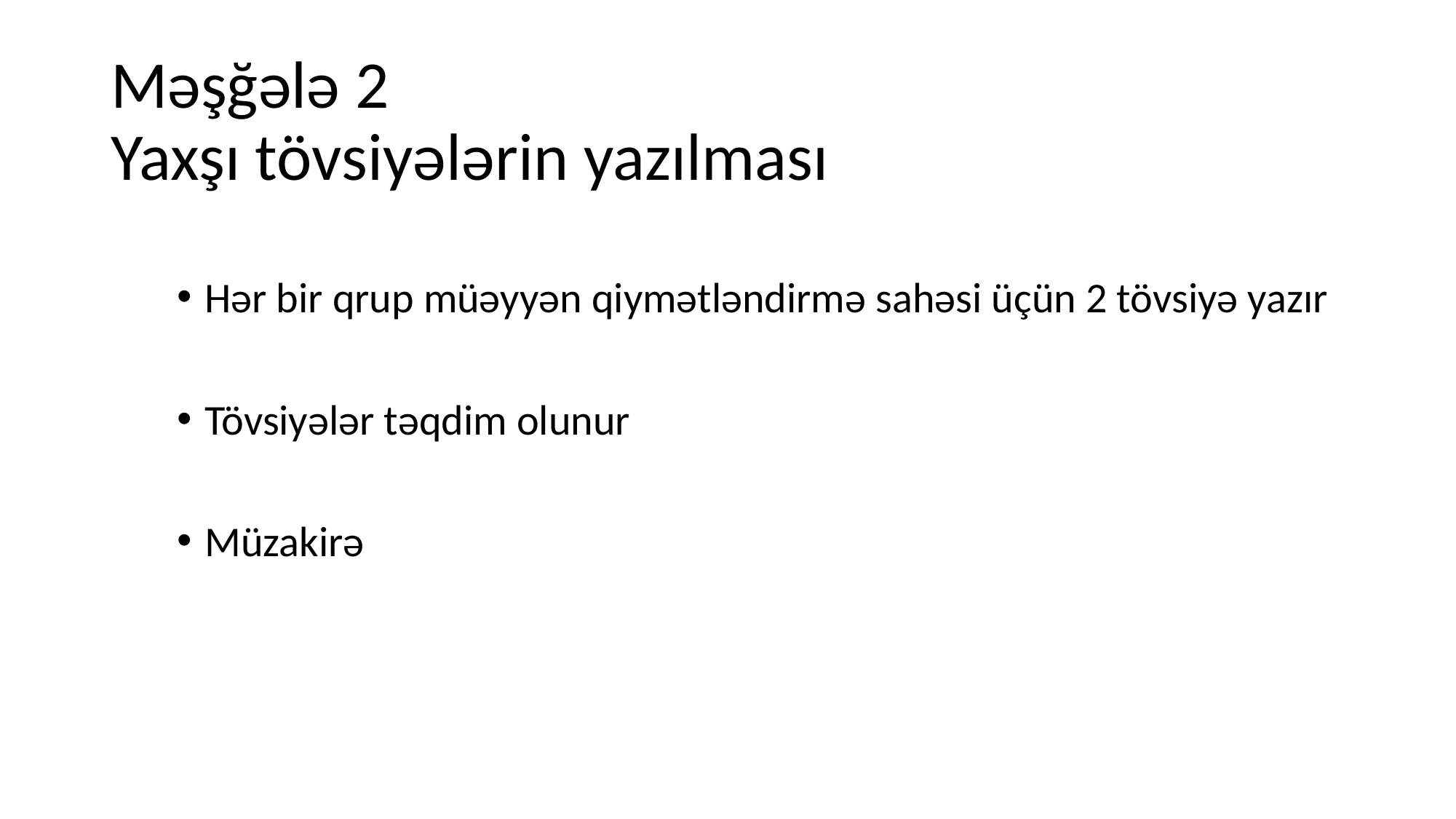

# Məşğələ 2 Yaxşı tövsiyələrin yazılması
Hər bir qrup müəyyən qiymətləndirmə sahəsi üçün 2 tövsiyə yazır

Tövsiyələr təqdim olunur

Müzakirə